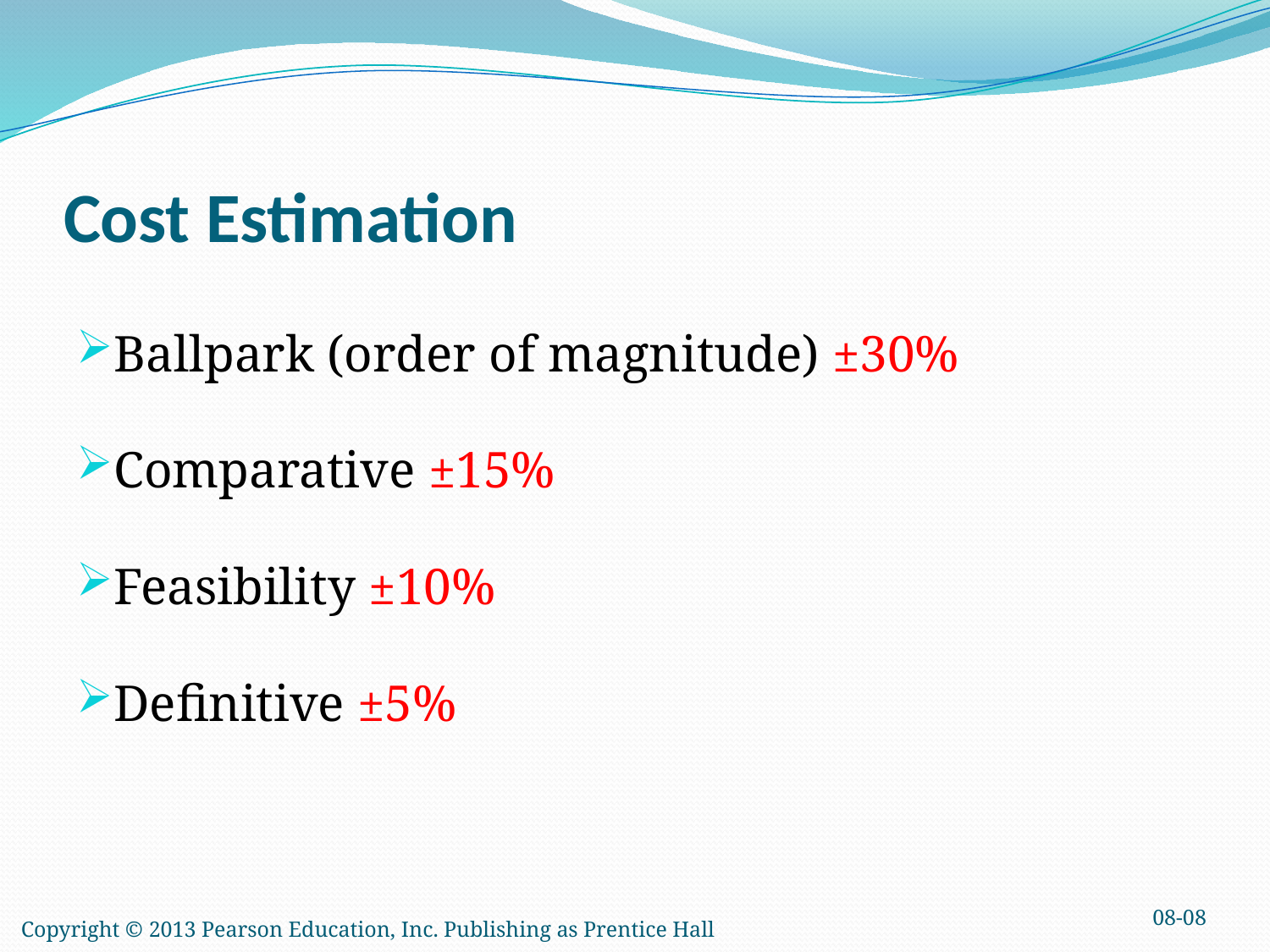

# Cost Estimation
Ballpark (order of magnitude) ±30%
Comparative ±15%
Feasibility ±10%
Definitive ±5%
08-08